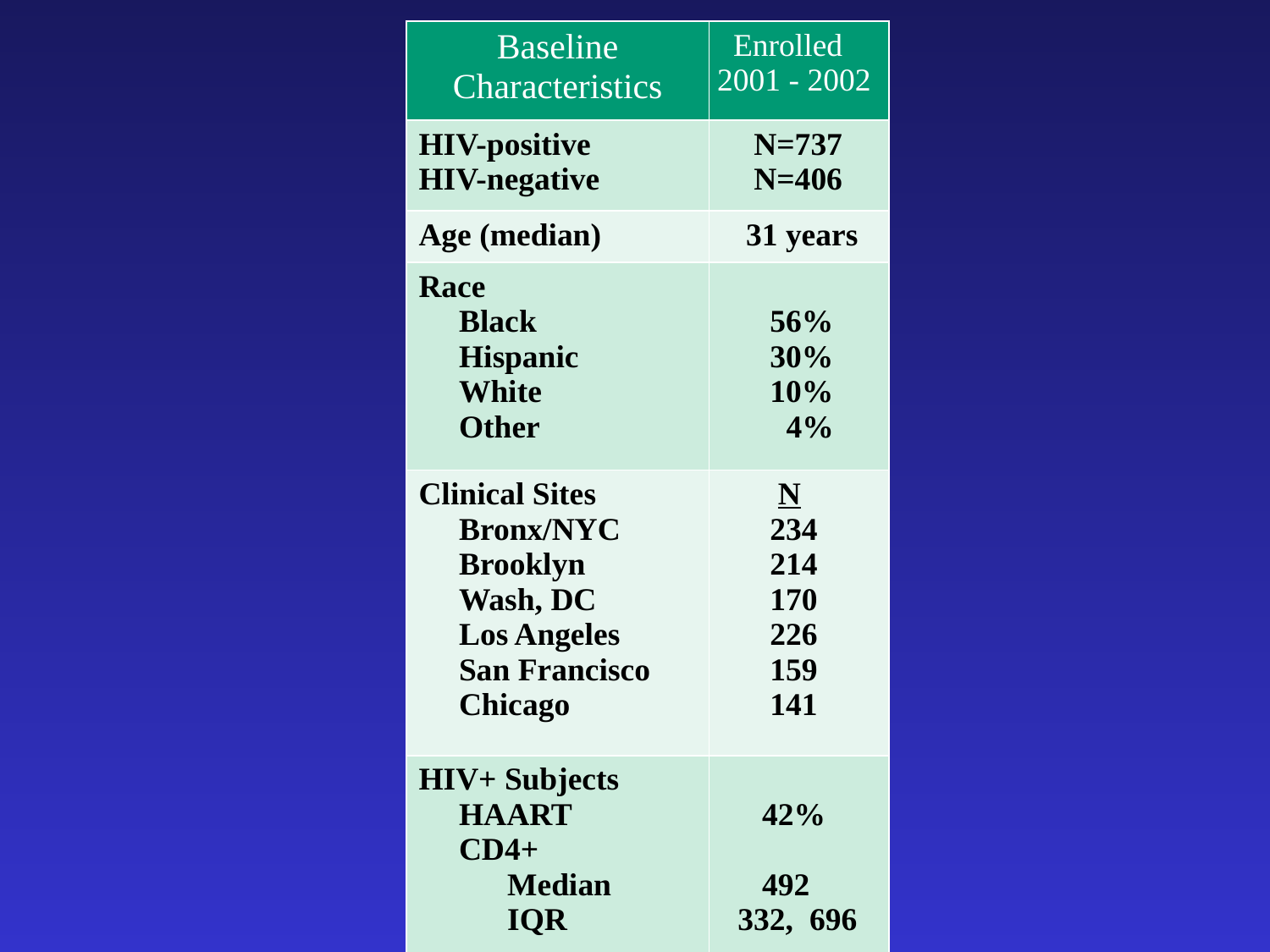

| Baseline Characteristics | Enrolled 2001 - 2002 |
| --- | --- |
| HIV-positive HIV-negative | N=737 N=406 |
| Age (median) | 31 years |
| Race Black Hispanic White Other | 56% 30% 10% 4% |
| Clinical Sites Bronx/NYC Brooklyn Wash, DC Los Angeles San Francisco Chicago | N 234 214 170 226 159 141 |
| HIV+ Subjects HAART CD4+ Median IQR | 42% 492 332, 696 |